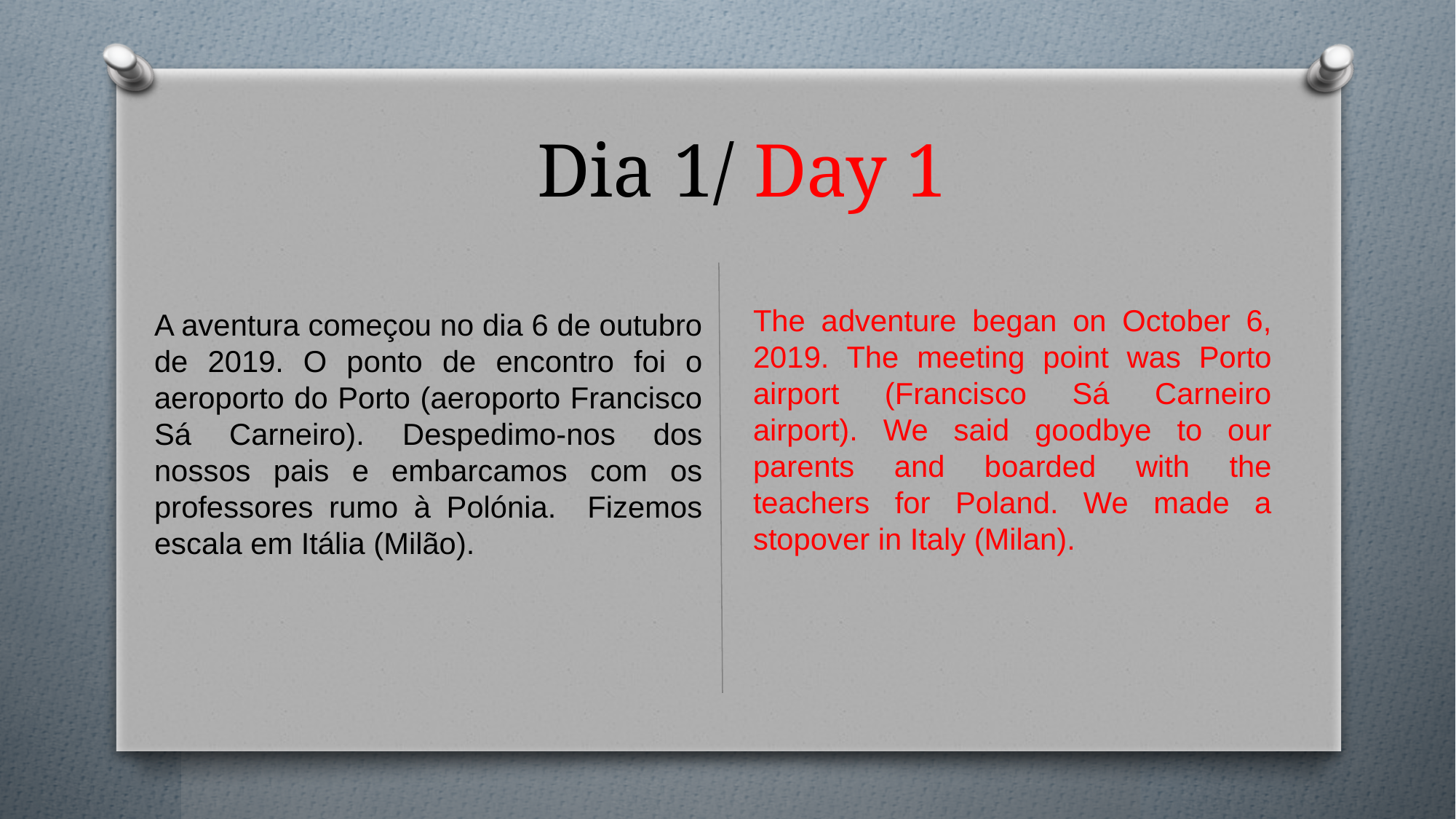

# Dia 1/ Day 1
The adventure began on October 6, 2019. The meeting point was Porto airport (Francisco Sá Carneiro airport). We said goodbye to our parents and boarded with the teachers for Poland. We made a stopover in Italy (Milan).
A aventura começou no dia 6 de outubro de 2019. O ponto de encontro foi o aeroporto do Porto (aeroporto Francisco Sá Carneiro). Despedimo-nos dos nossos pais e embarcamos com os professores rumo à Polónia.  Fizemos escala em Itália (Milão).